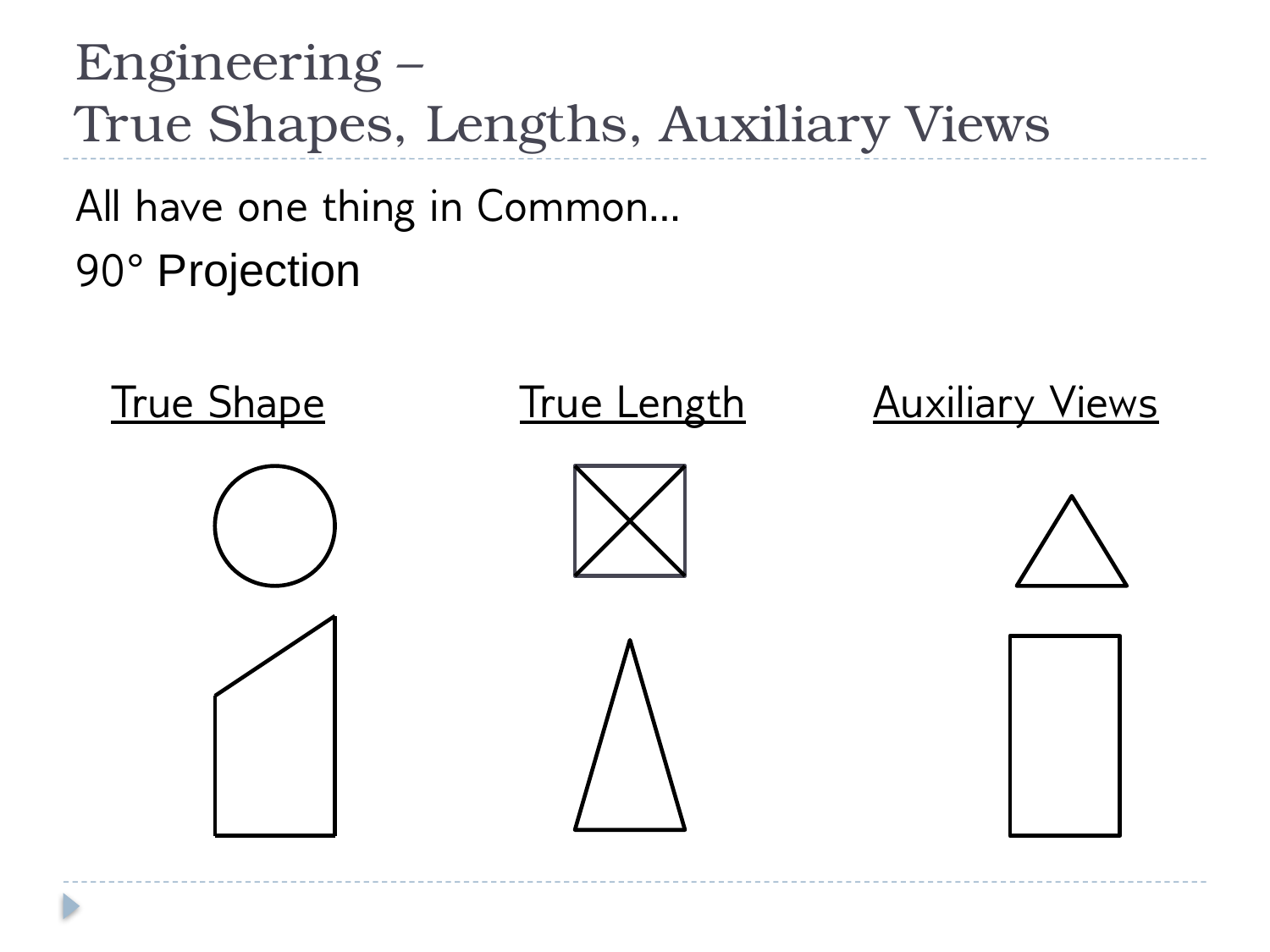

# Engineering – True Shapes, Lengths, Auxiliary Views
All have one thing in Common…
90° Projection

True Shape		  True Length		Auxiliary Views